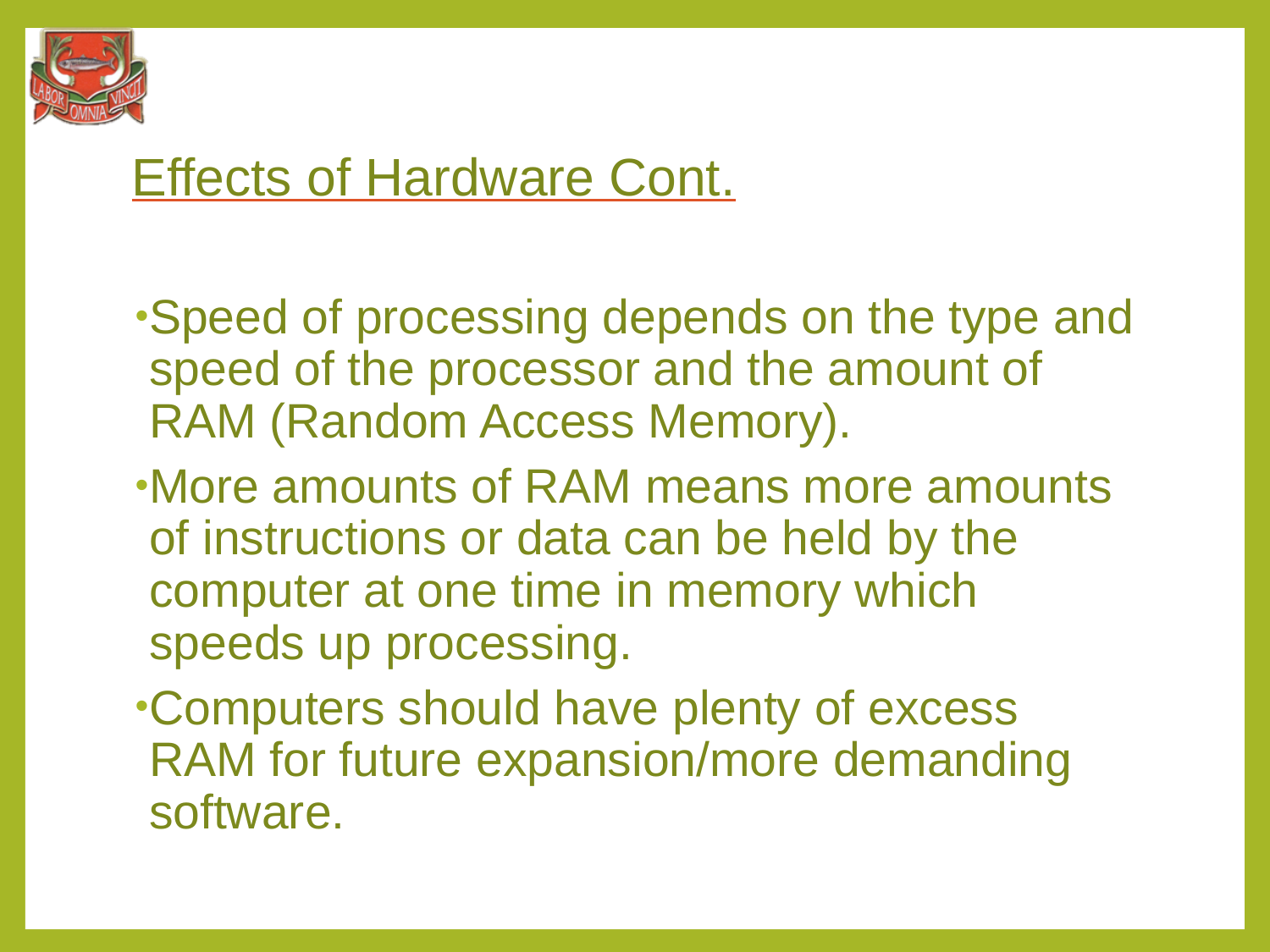

# Effects of Hardware Cont.
Speed of processing depends on the type and speed of the processor and the amount of RAM (Random Access Memory).
More amounts of RAM means more amounts of instructions or data can be held by the computer at one time in memory which speeds up processing.
Computers should have plenty of excess RAM for future expansion/more demanding software.